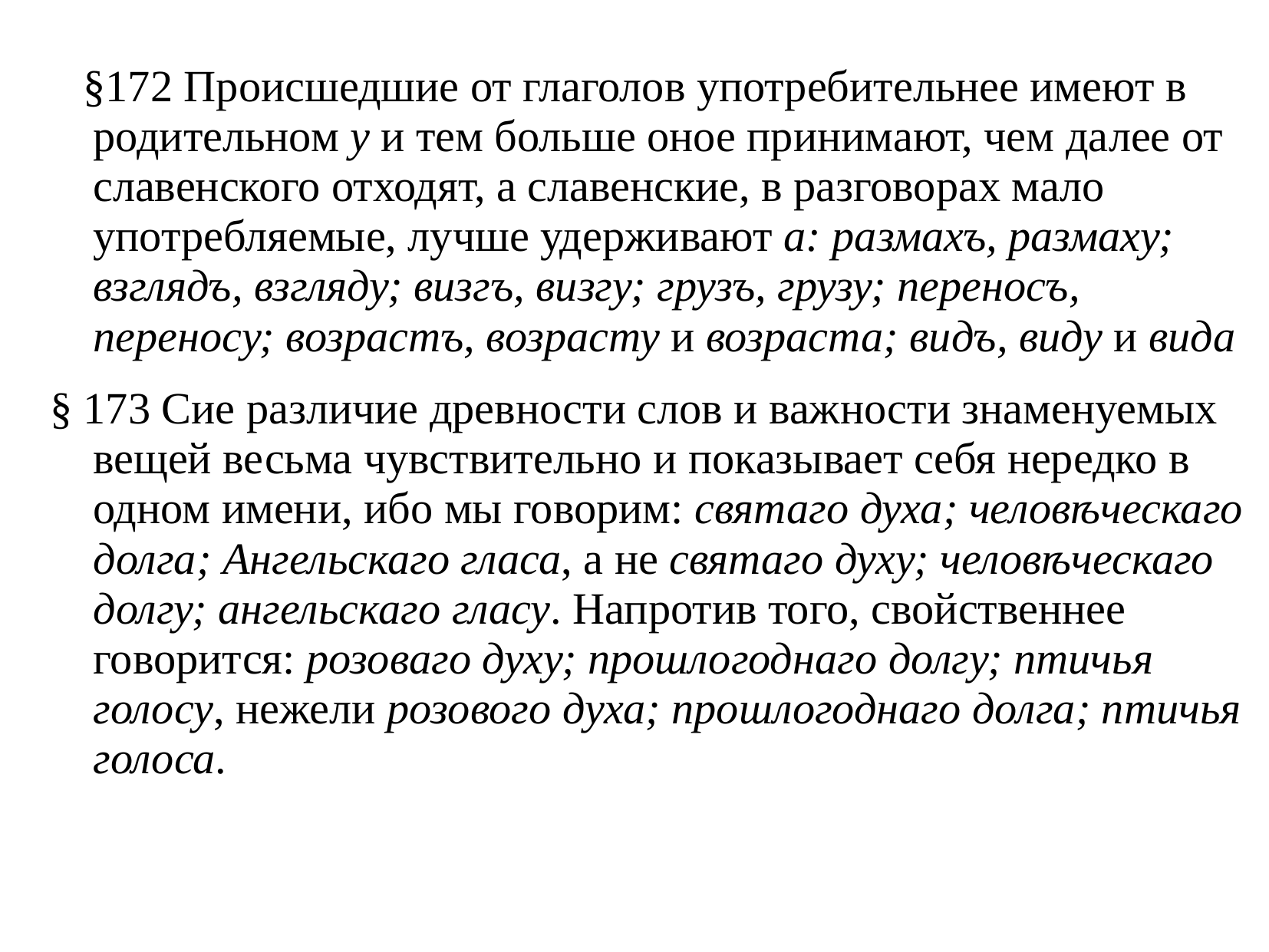

§172 Происшедшие от глаголов употребительнее имеют в родительном у и тем больше оное принимают, чем далее от славенского отходят, а славенские, в разговорах мало употребляемые, лучше удерживают а: размахъ, размаху;  взглядъ, взгляду; визгъ, визгу; грузъ, грузу; переносъ, переносу; возрастъ, возрасту и возраста; видъ, виду и вида
§ 173 Сие различие древности слов и важности знаменуемых вещей весьма чувствительно и показывает себя нередко в одном имени, ибо мы говорим: святаго духа; человѣческаго долга; Ангельскаго гласа, а не святаго духу; человѣческаго долгу; ангельскаго гласу. Напротив того, свойственнее говорится: розоваго духу; прошлогоднаго долгу; птичья голосу, нежели розового духа; прошлогоднаго долга; птичья голоса.